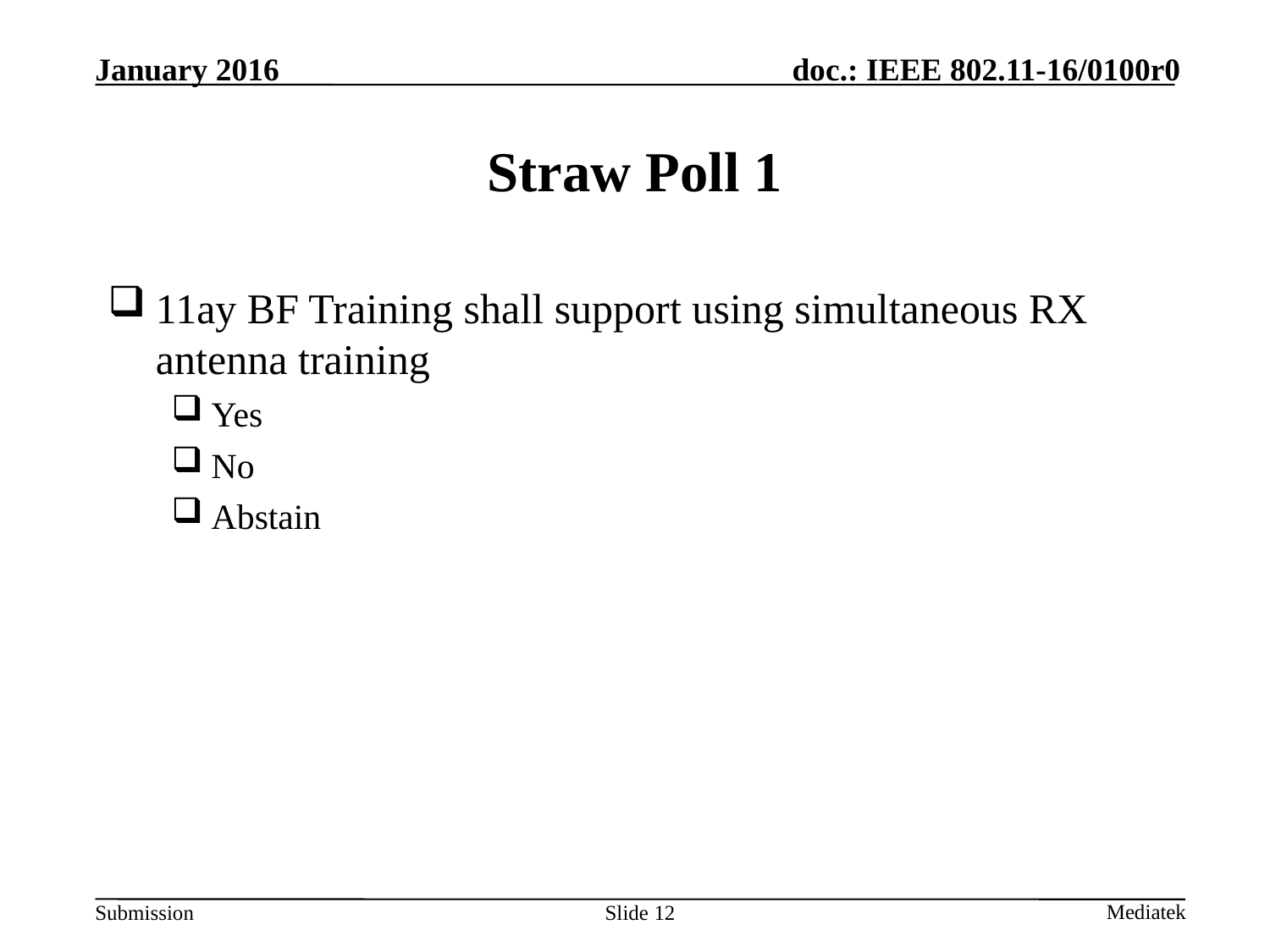

# Straw Poll 1
11ay BF Training shall support using simultaneous RX antenna training
Yes
No
Abstain
12